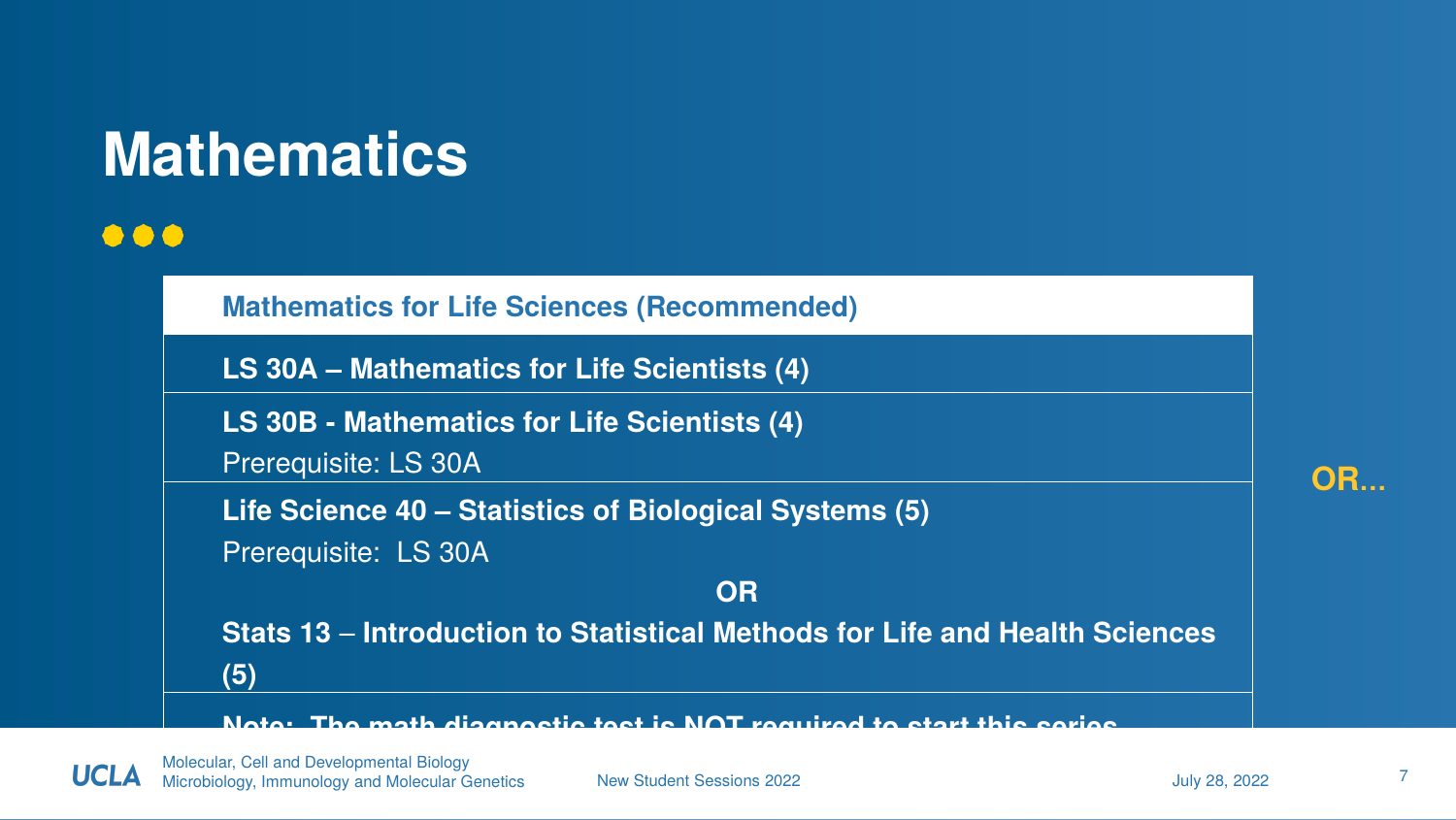

# Mathematics
| Mathematics for Life Sciences (Recommended) |
| --- |
| LS 30A – Mathematics for Life Scientists (4) |
| LS 30B - Mathematics for Life Scientists (4) Prerequisite: LS 30A |
| Life Science 40 – Statistics of Biological Systems (5) Prerequisite:  LS 30A OR Stats 13 – Introduction to Statistical Methods for Life and Health Sciences (5) |
| Note:  The math diagnostic test is NOT required to start this series. |
OR…
7
July 28, 2022